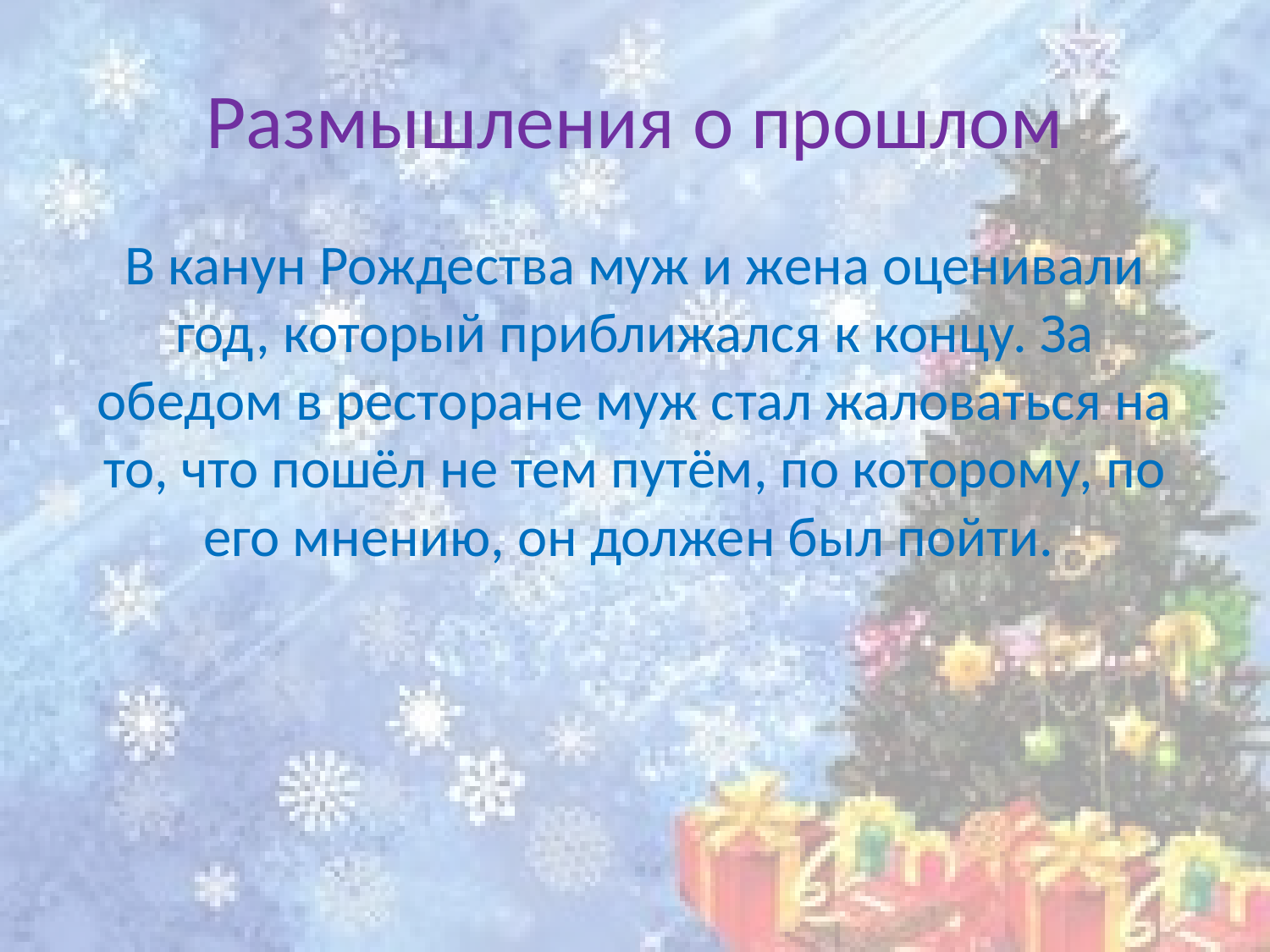

# Размышления о прошлом
В канун Рождества муж и жена оценивали год, который приближался к концу. За обедом в ресторане муж стал жаловаться на то, что пошёл не тем путём, по которому, по его мнению, он должен был пойти.